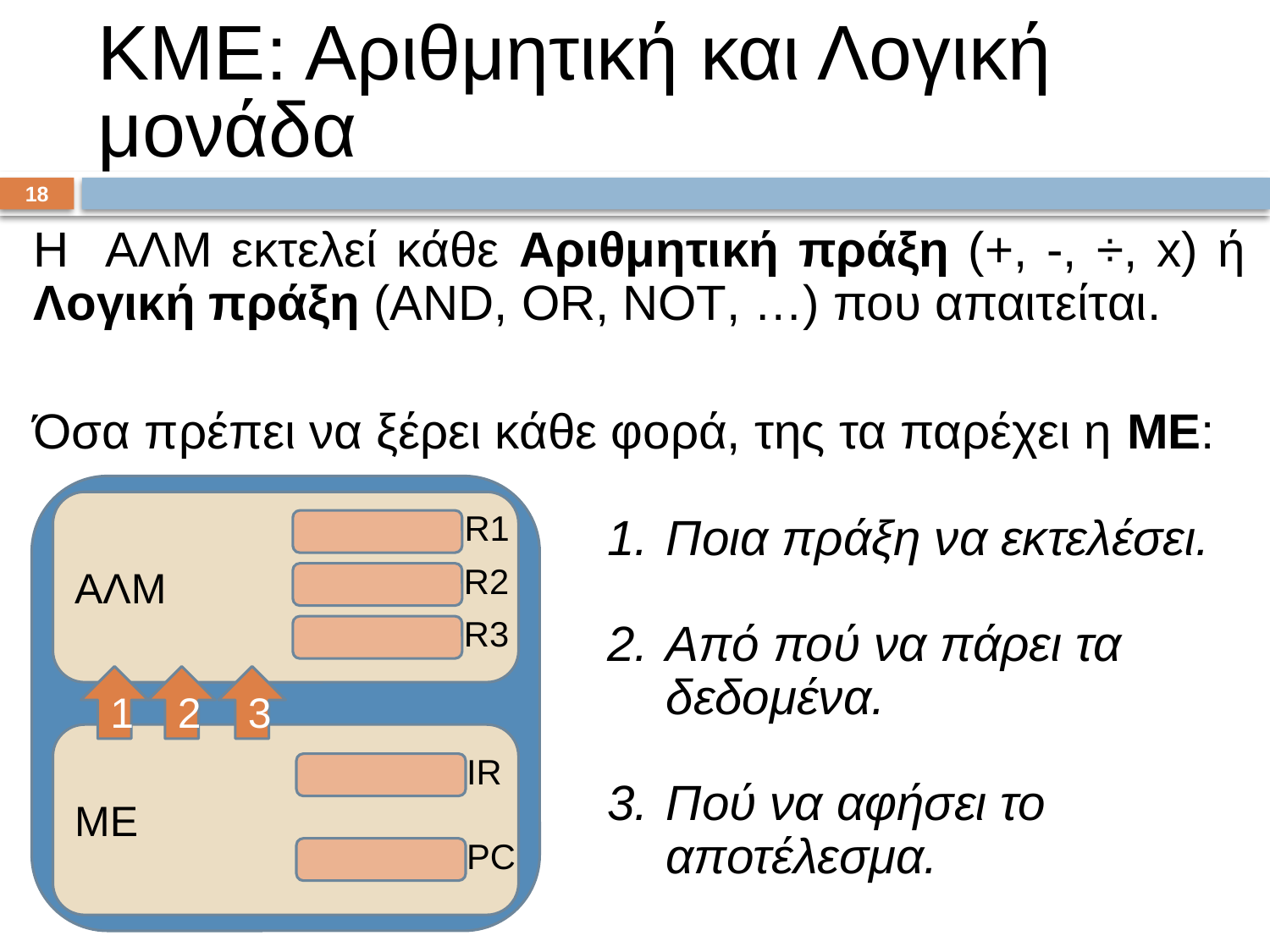

# ΚΜΕ: Αριθμητική και Λογική μονάδα
18
Η  ΑΛΜ εκτελεί κάθε Αριθμητική πράξη (+, -, ÷, x) ή Λογική πράξη (ΑND, OR, NOT, …) που απαιτείται.

Όσα πρέπει να ξέρει κάθε φορά, της τα παρέχει η ΜΕ:
Ποια πράξη να εκτελέσει.
Από πού να πάρει τα δεδομένα.
Πού να αφήσει το αποτέλεσμα.

ΑΛΜ
R1

R2

R3

1
2
3
ΜΕ
IR

PC